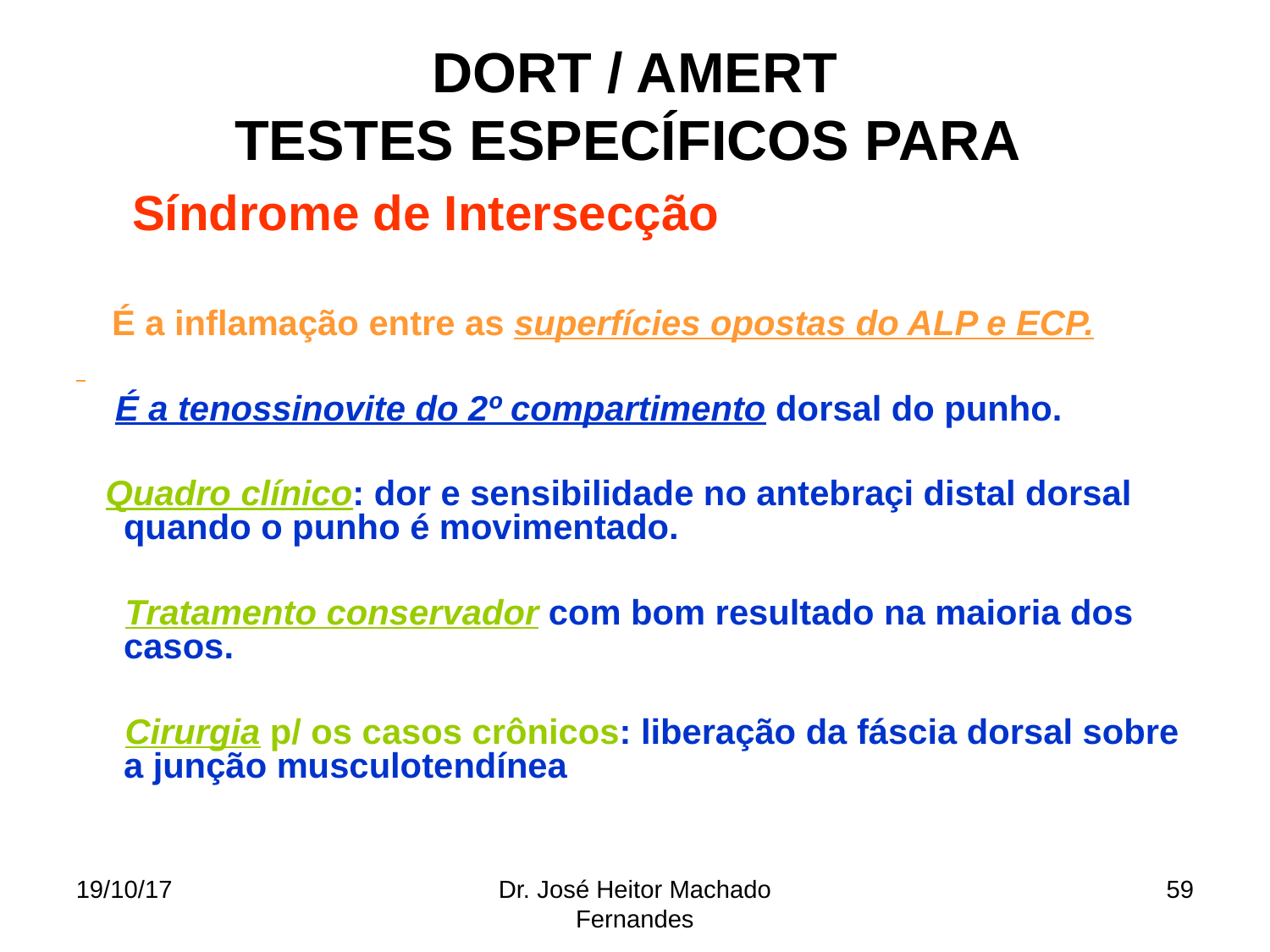

DORT / AMERT
TESTES ESPECÍFICOS PARA
 Síndrome de Intersecção

    É a inflamação entre as superfícies opostas do ALP e ECP.

    É a tenossinovite do 2º compartimento dorsal do punho.

   Quadro clínico: dor e sensibilidade no antebraçi distal dorsal quando o punho é movimentado.

     Tratamento conservador com bom resultado na maioria dos casos.

     Cirurgia p/ os casos crônicos: liberação da fáscia dorsal sobre a junção musculotendínea

19/10/17
Dr. José Heitor Machado Fernandes
59